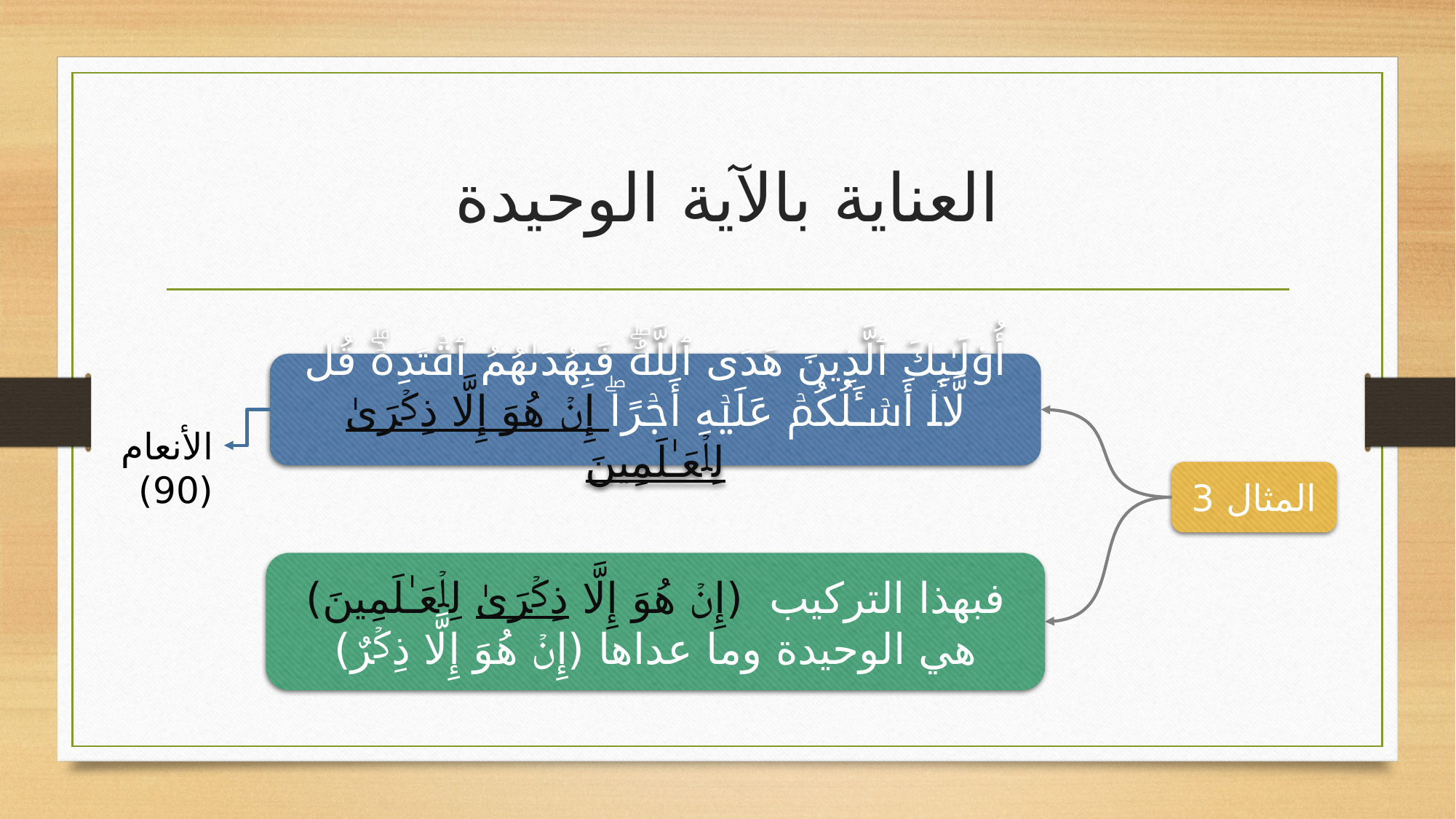

# العناية بالآية الوحيدة
أُو۟لَـٰۤىِٕكَ ٱلَّذِینَ هَدَى ٱللَّهُۖ فَبِهُدَىٰهُمُ ٱقۡتَدِهۡۗ قُل لَّاۤ أَسۡـَٔلُكُمۡ عَلَیۡهِ أَجۡرًاۖ إِنۡ هُوَ إِلَّا ذِكۡرَىٰ لِلۡعَـٰلَمِینَ
الأنعام (90)
المثال 3
فبهذا التركيب  (إِنۡ هُوَ إِلَّا ذِكۡرَىٰ لِلۡعَـٰلَمِینَ) هي الوحيدة وما عداها (إِنۡ هُوَ إِلَّا ذِكۡرٌ)